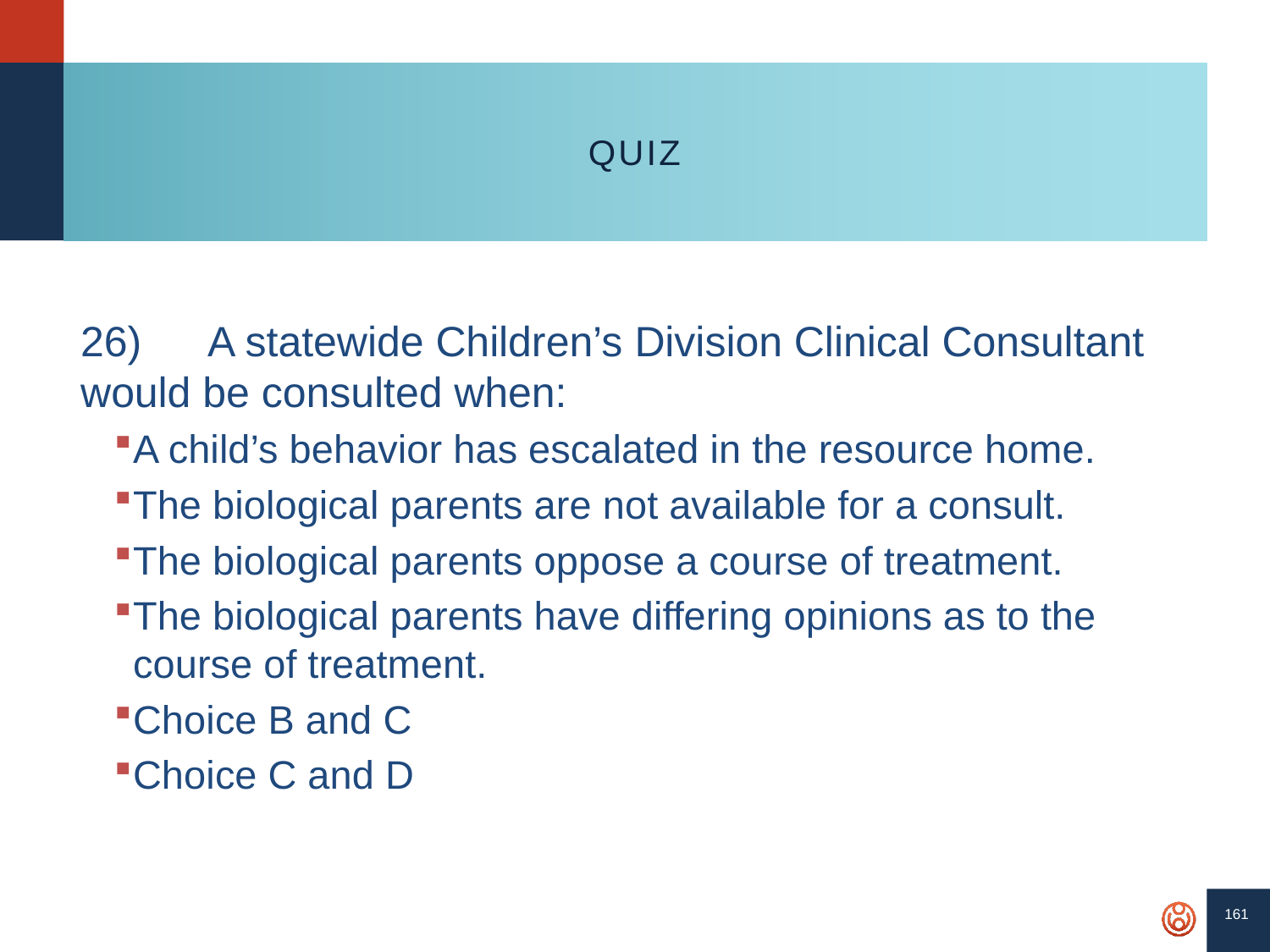

161
# QUIZ

26)	A statewide Children’s Division Clinical Consultant would be consulted when:
A child’s behavior has escalated in the resource home.
The biological parents are not available for a consult.
The biological parents oppose a course of treatment.
The biological parents have differing opinions as to the course of treatment.
Choice B and C
Choice C and D